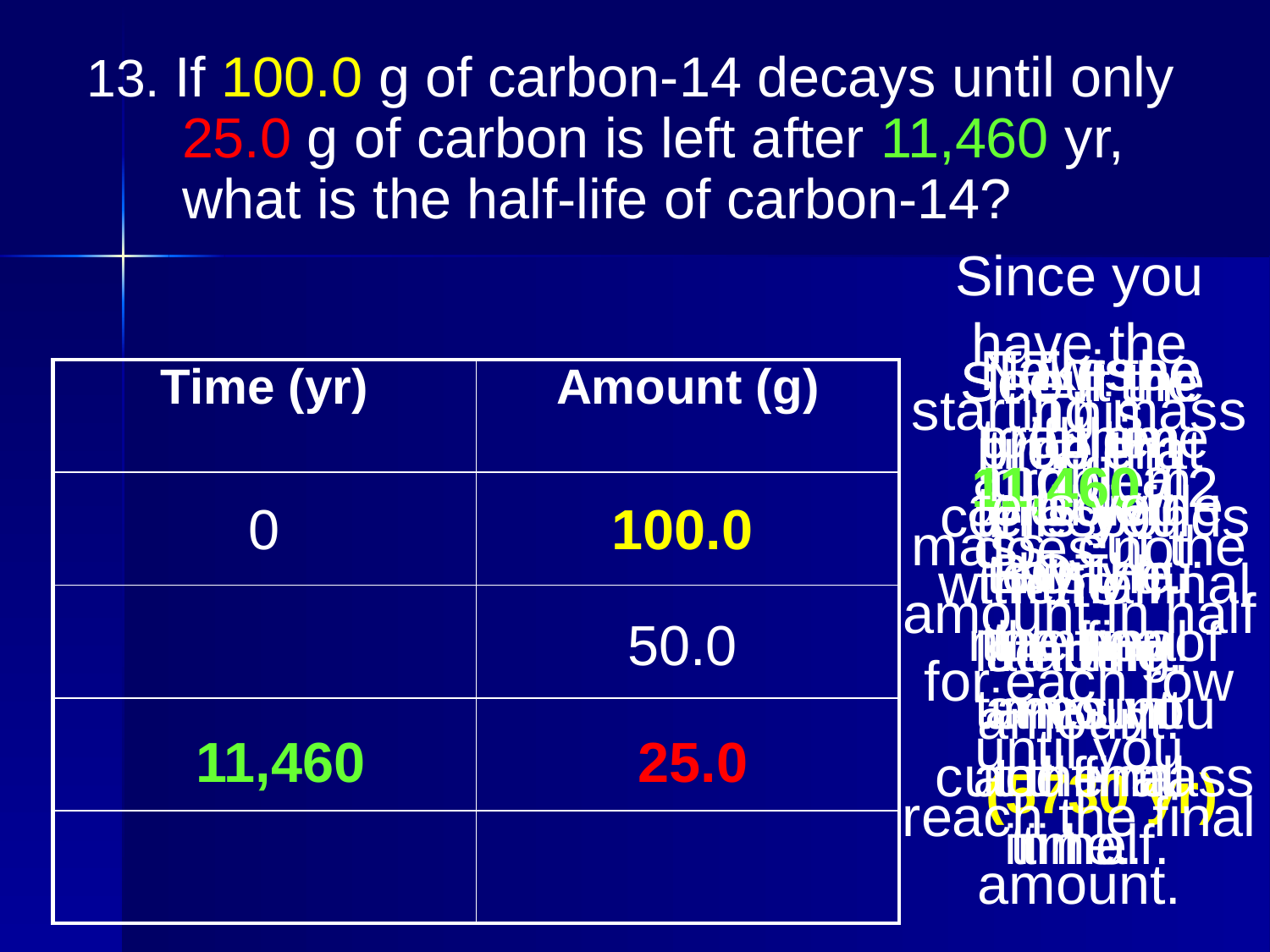

13. If 100.0 g of carbon-14 decays until only 25.0 g of carbon is left after 11,460 yr, what is the half-life of carbon-14?

Since you have the starting mass and final mass, cut the amount in half for each row until you reach the final amount.
Take the total time and divide by the number of times you cut the mass in half.
This problem tells you BOTH, the final amount and final time.
Now see if the problem tells you the final amount or final time.
Input the time that corresponds with the final amount.
See if the problem tells you the starting amount.
See if the problem tells you the half-life time.
| Time (yr) | Amount (g) |
| --- | --- |
|  |  |
|  |  |
|  |  |
|  |  |
This problem does not.
11,460 / 2
0
100.0
50.0
11,460
25.0
(5730 yr)